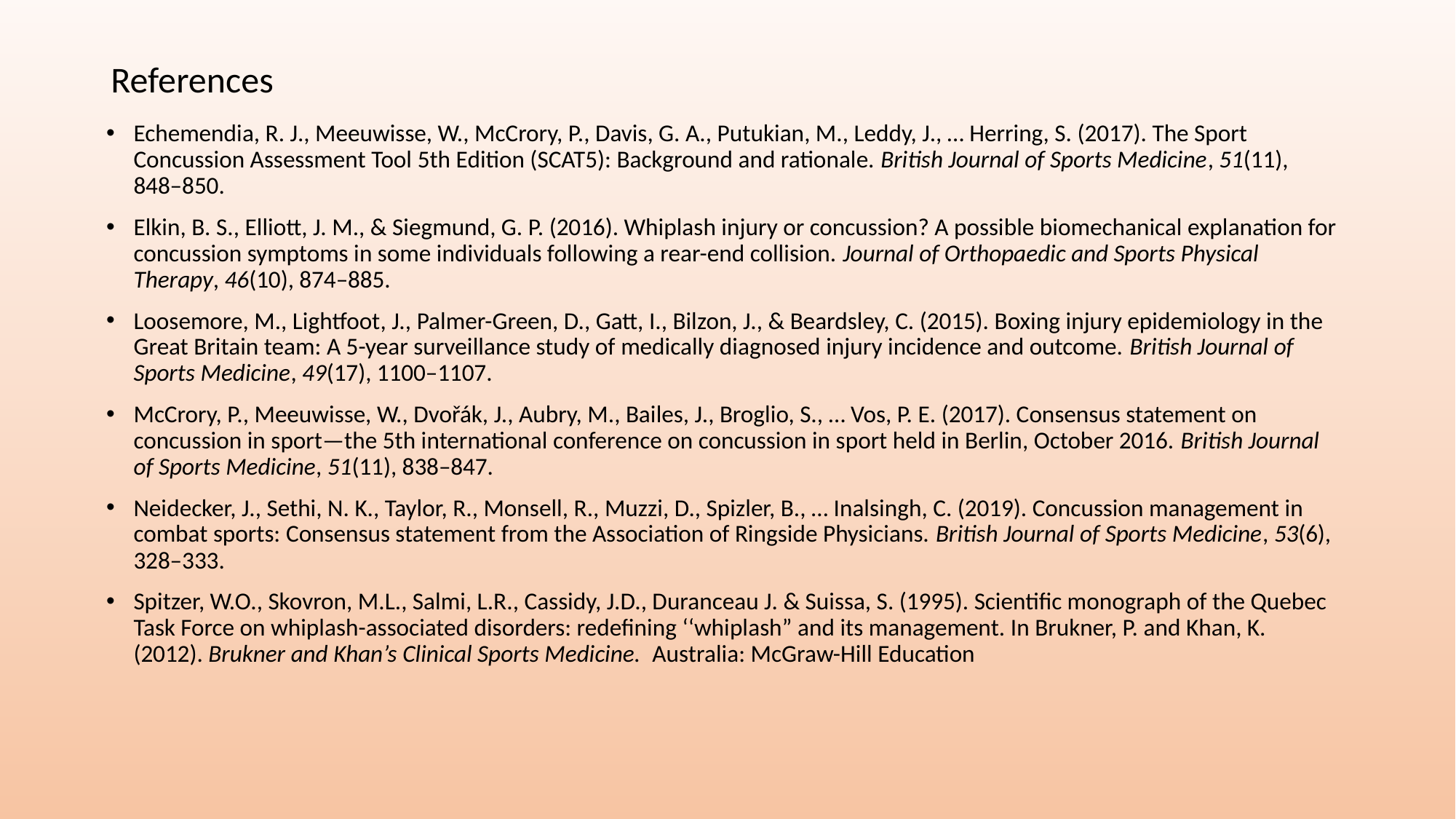

# References
Echemendia, R. J., Meeuwisse, W., McCrory, P., Davis, G. A., Putukian, M., Leddy, J., … Herring, S. (2017). The Sport Concussion Assessment Tool 5th Edition (SCAT5): Background and rationale. British Journal of Sports Medicine, 51(11), 848–850.
Elkin, B. S., Elliott, J. M., & Siegmund, G. P. (2016). Whiplash injury or concussion? A possible biomechanical explanation for concussion symptoms in some individuals following a rear-end collision. Journal of Orthopaedic and Sports Physical Therapy, 46(10), 874–885.
Loosemore, M., Lightfoot, J., Palmer-Green, D., Gatt, I., Bilzon, J., & Beardsley, C. (2015). Boxing injury epidemiology in the Great Britain team: A 5-year surveillance study of medically diagnosed injury incidence and outcome. British Journal of Sports Medicine, 49(17), 1100–1107.
McCrory, P., Meeuwisse, W., Dvořák, J., Aubry, M., Bailes, J., Broglio, S., … Vos, P. E. (2017). Consensus statement on concussion in sport—the 5th international conference on concussion in sport held in Berlin, October 2016. British Journal of Sports Medicine, 51(11), 838–847.
Neidecker, J., Sethi, N. K., Taylor, R., Monsell, R., Muzzi, D., Spizler, B., … Inalsingh, C. (2019). Concussion management in combat sports: Consensus statement from the Association of Ringside Physicians. British Journal of Sports Medicine, 53(6), 328–333.
Spitzer, W.O., Skovron, M.L., Salmi, L.R., Cassidy, J.D., Duranceau J. & Suissa, S. (1995). Scientific monograph of the Quebec Task Force on whiplash-associated disorders: redefining ‘‘whiplash” and its management. In Brukner, P. and Khan, K. (2012). Brukner and Khan’s Clinical Sports Medicine.  Australia: McGraw-Hill Education